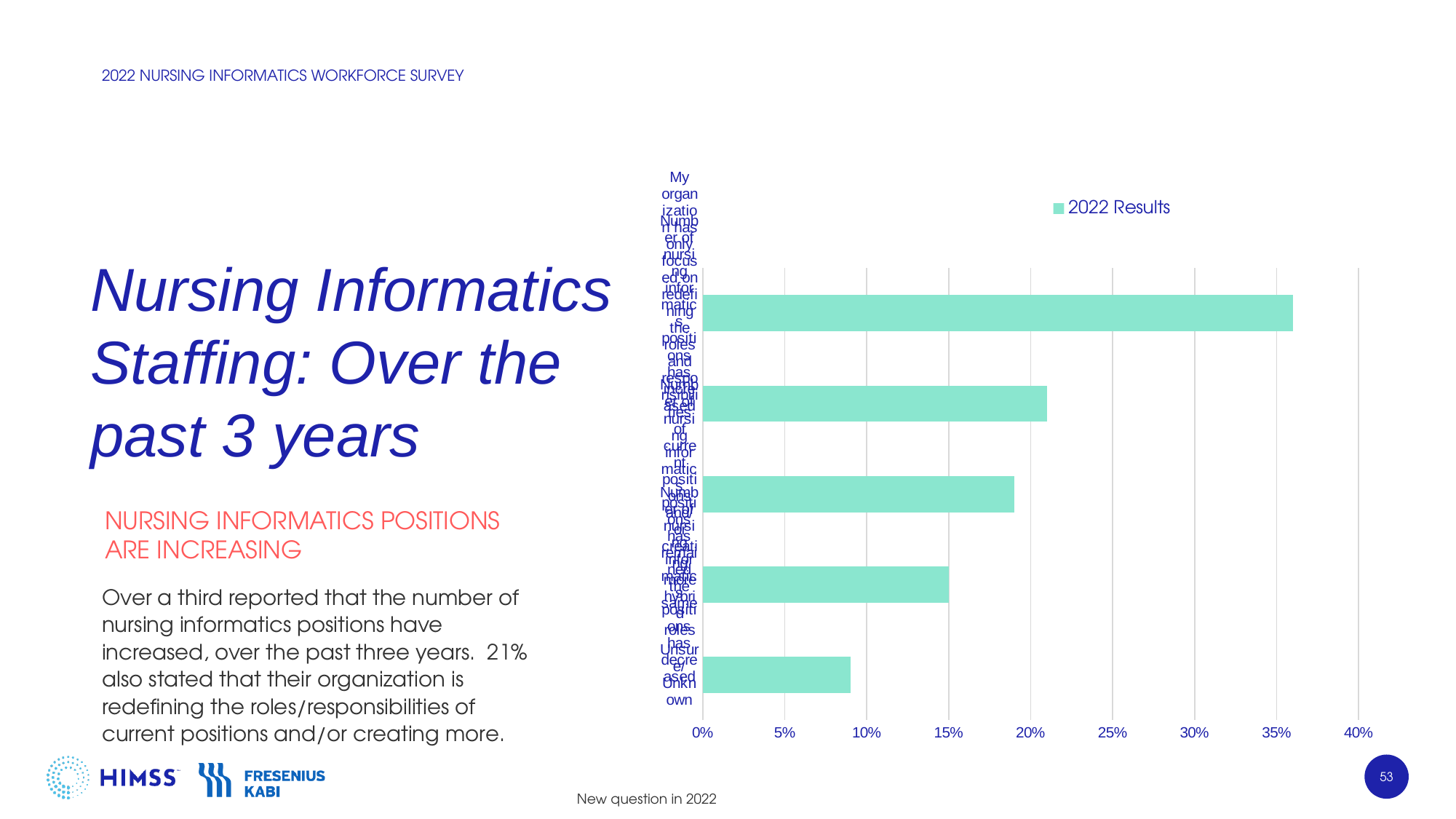

### Chart

| Category | 2022 Results |
|---|---|
| Number of nursing informatics positions has increased | 0.36 |
| My organization has only focused on redefining the roles and responsibilities of current positions and/or creating more hybrid roles | 0.21 |
| Number of nursing informatics positions has remained the same | 0.19 |
| Number of nursing informatics positions has decreased | 0.15 |
| Unsure/Unknown | 0.09 |
# Nursing Informatics Staffing: Over the past 3 years
NURSING INFORMATICS POSITIONS
ARE INCREASING
Over a third reported that the number of nursing informatics positions have increased, over the past three years.  21% also stated that their organization is redefining the roles/responsibilities of current positions and/or creating more.
53
New question in 2022